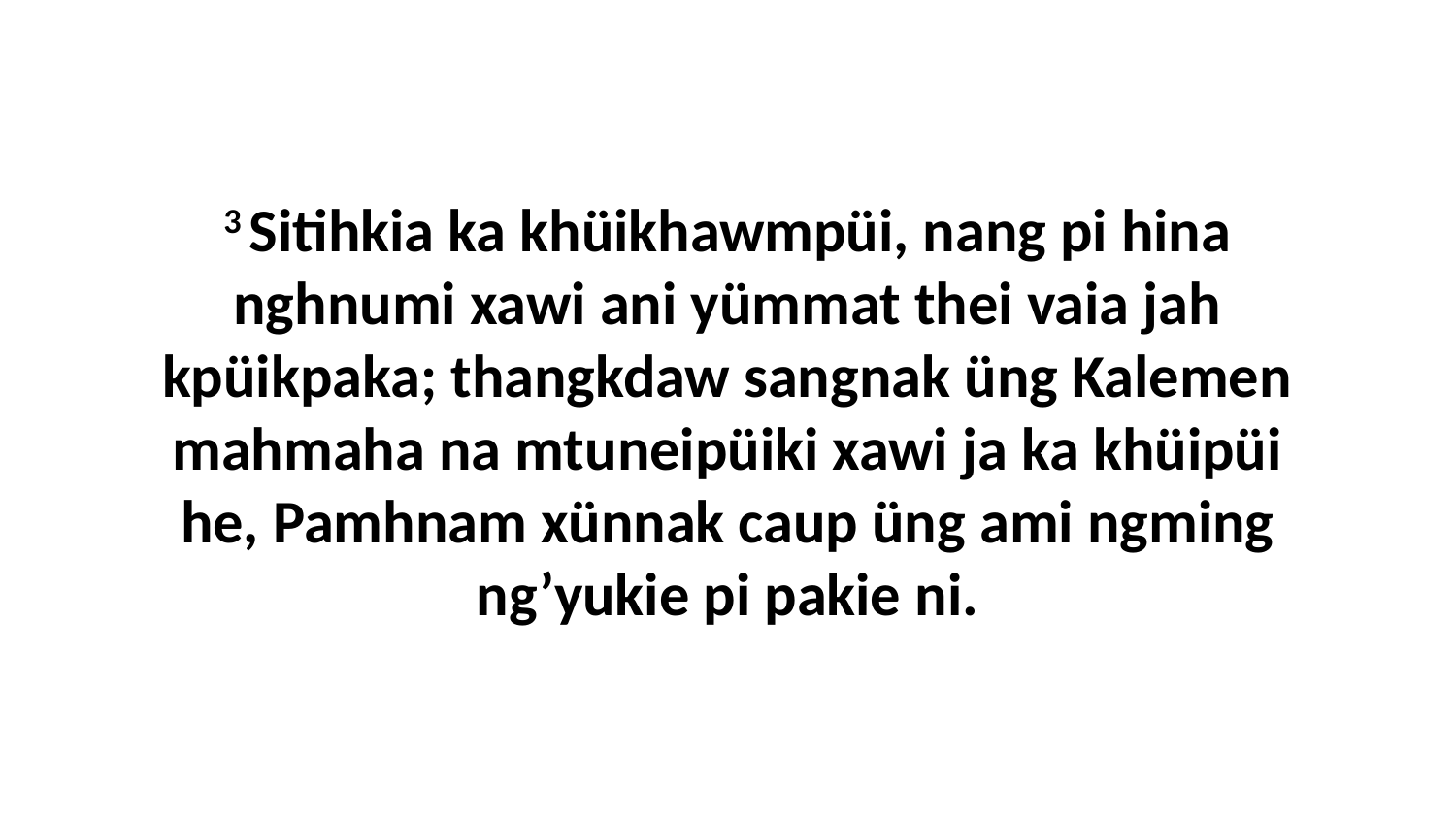

3 Sitihkia ka khüikhawmpüi, nang pi hina nghnumi xawi ani yümmat thei vaia jah kpüikpaka; thangkdaw sangnak üng Kalemen mahmaha na mtuneipüiki xawi ja ka khüipüi he, Pamhnam xünnak caup üng ami ngming ng’yukie pi pakie ni.